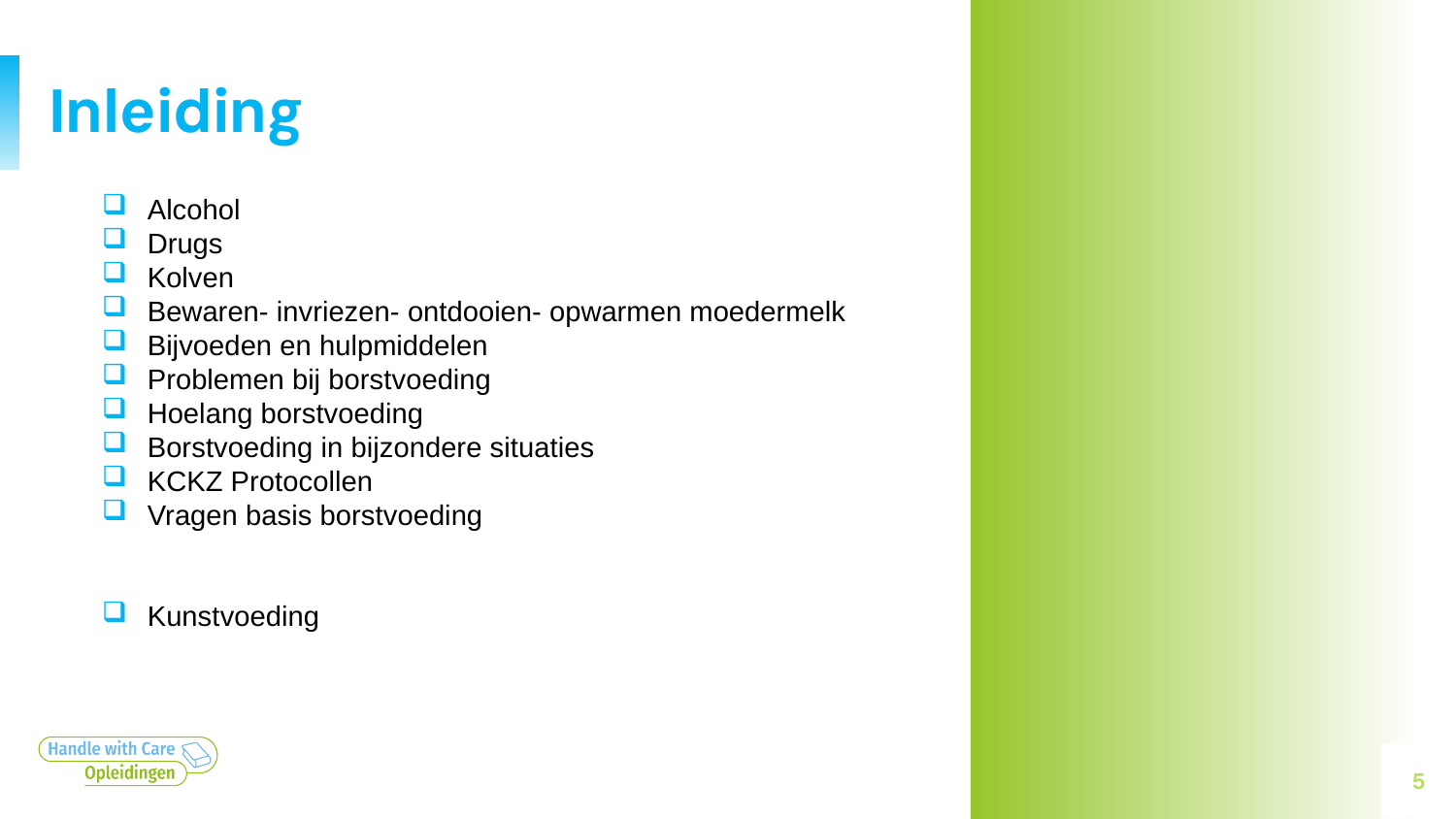

# Inleiding
Alcohol
Drugs
Kolven
Bewaren- invriezen- ontdooien- opwarmen moedermelk
Bijvoeden en hulpmiddelen
Problemen bij borstvoeding
Hoelang borstvoeding
Borstvoeding in bijzondere situaties
KCKZ Protocollen
Vragen basis borstvoeding

Kunstvoeding

5